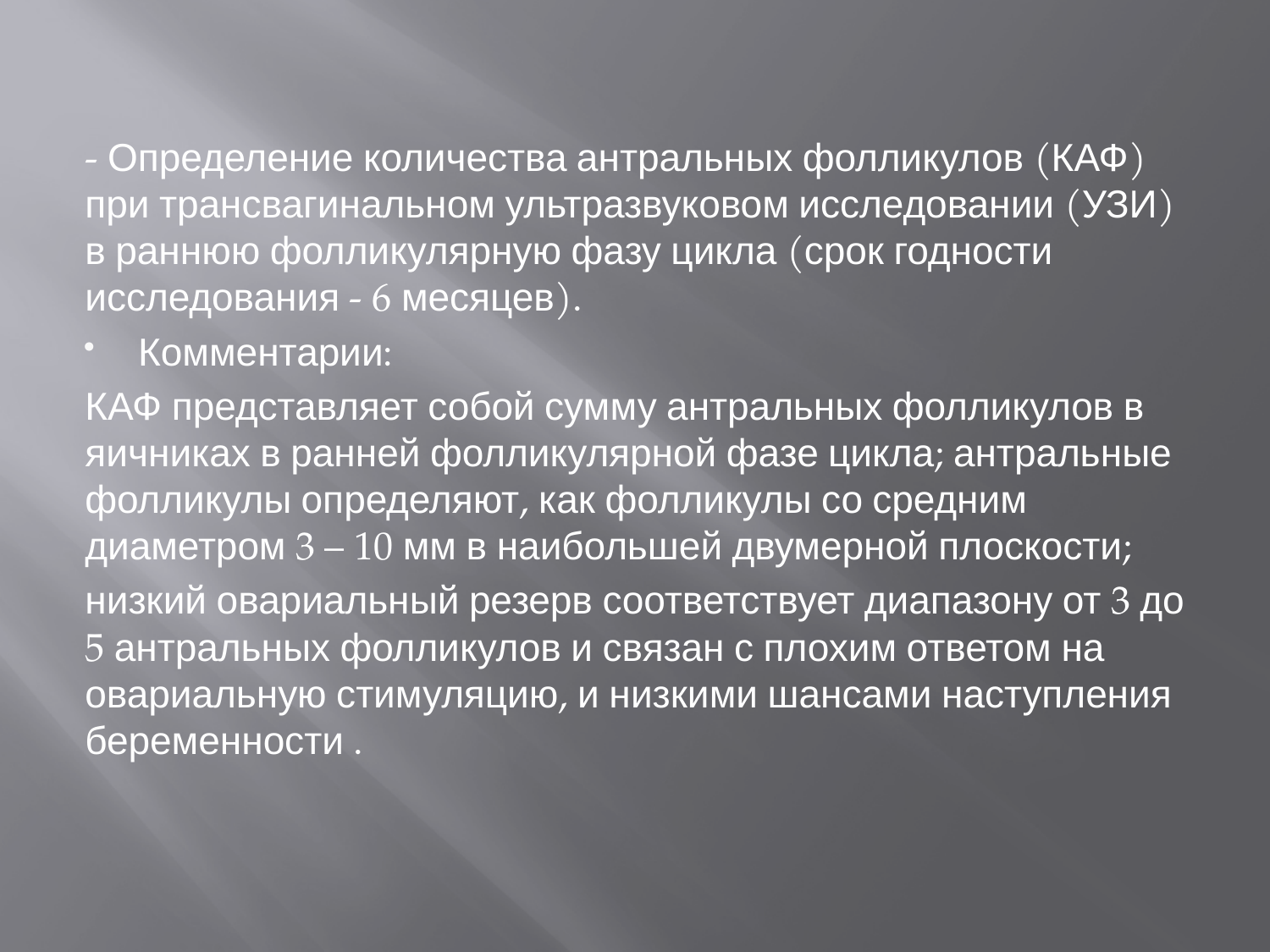

- Определение количества антральных фолликулов (КАФ) при трансвагинальном ультразвуковом исследовании (УЗИ) в раннюю фолликулярную фазу цикла (срок годности исследования - 6 месяцев).
Комментарии:
КАФ представляет собой сумму антральных фолликулов в яичниках в ранней фолликулярной фазе цикла; антральные фолликулы определяют, как фолликулы со средним диаметром 3 – 10 мм в наибольшей двумерной плоскости;
низкий овариальный резерв соответствует диапазону от 3 до 5 антральных фолликулов и связан с плохим ответом на овариальную стимуляцию, и низкими шансами наступления беременности .